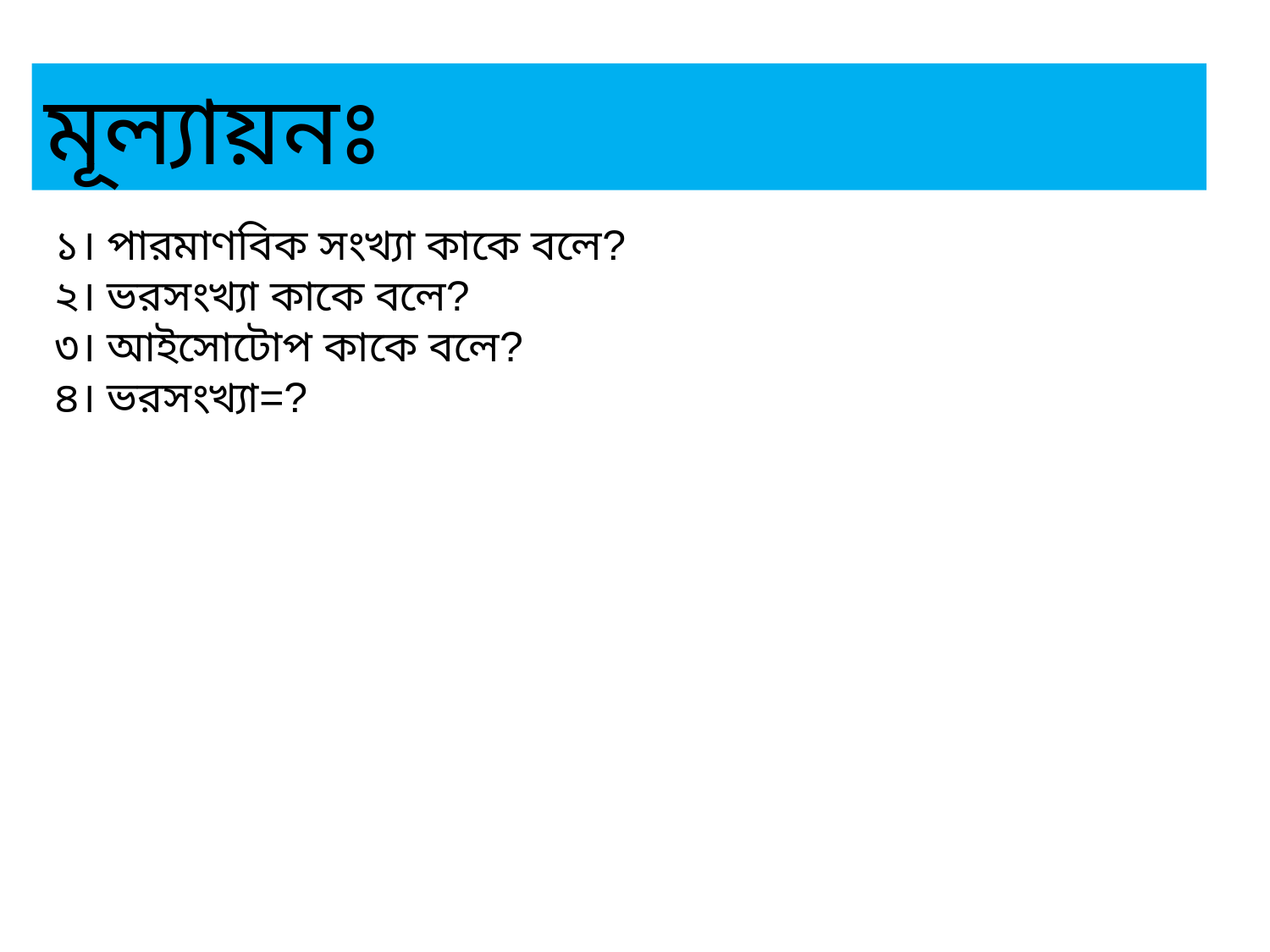

মূল্যায়নঃ
১। পারমাণবিক সংখ্যা কাকে বলে?
২। ভরসংখ্যা কাকে বলে?
৩। আইসোটোপ কাকে বলে?
৪। ভরসংখ্যা=?